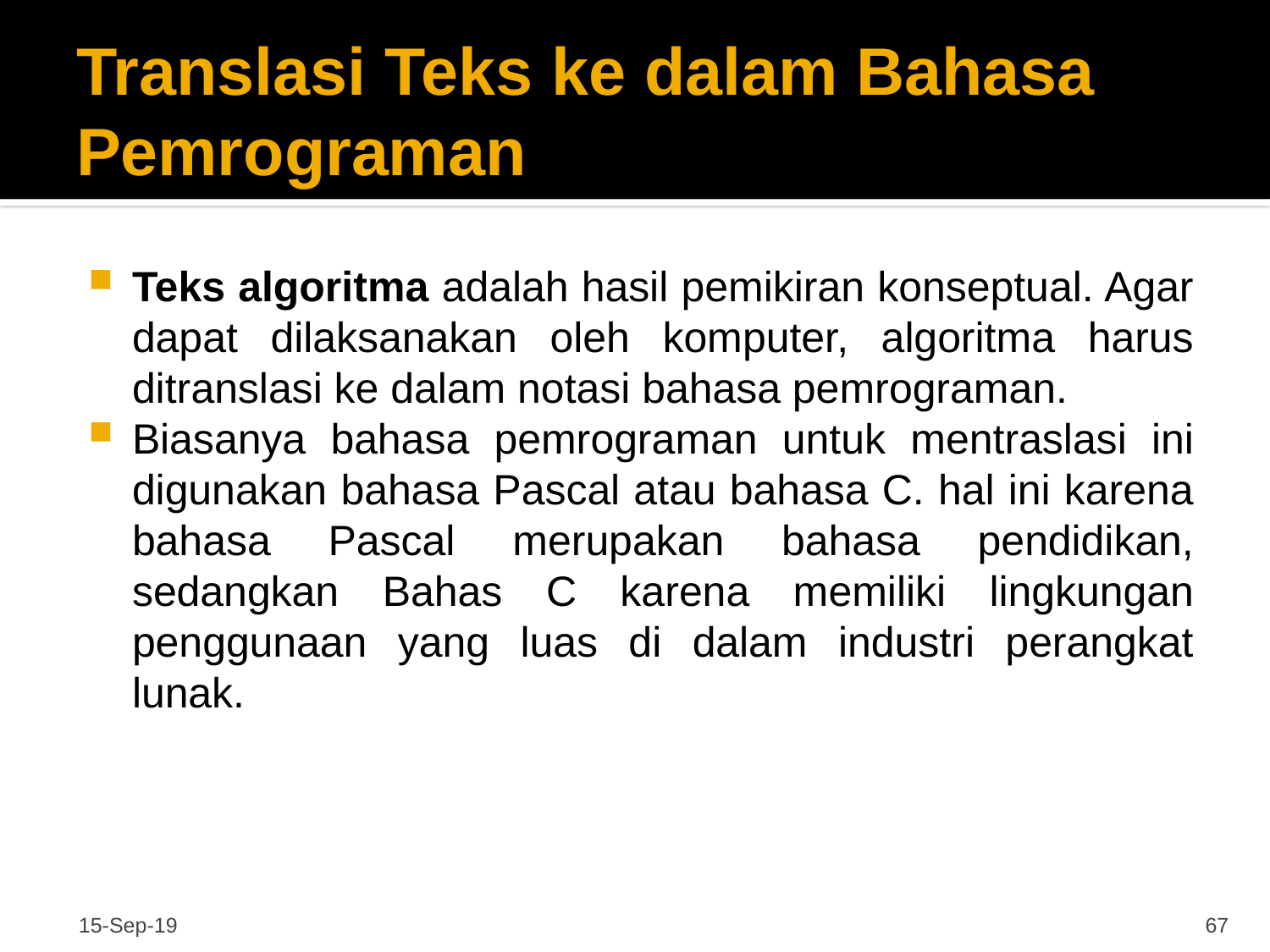

# Translasi Teks ke dalam Bahasa Pemrograman
Teks algoritma adalah hasil pemikiran konseptual. Agar dapat dilaksanakan oleh komputer, algoritma harus ditranslasi ke dalam notasi bahasa pemrograman.
Biasanya bahasa pemrograman untuk mentraslasi ini digunakan bahasa Pascal atau bahasa C. hal ini karena bahasa Pascal merupakan bahasa pendidikan, sedangkan Bahas C karena memiliki lingkungan penggunaan yang luas di dalam industri perangkat lunak.

15-Sep-19
67